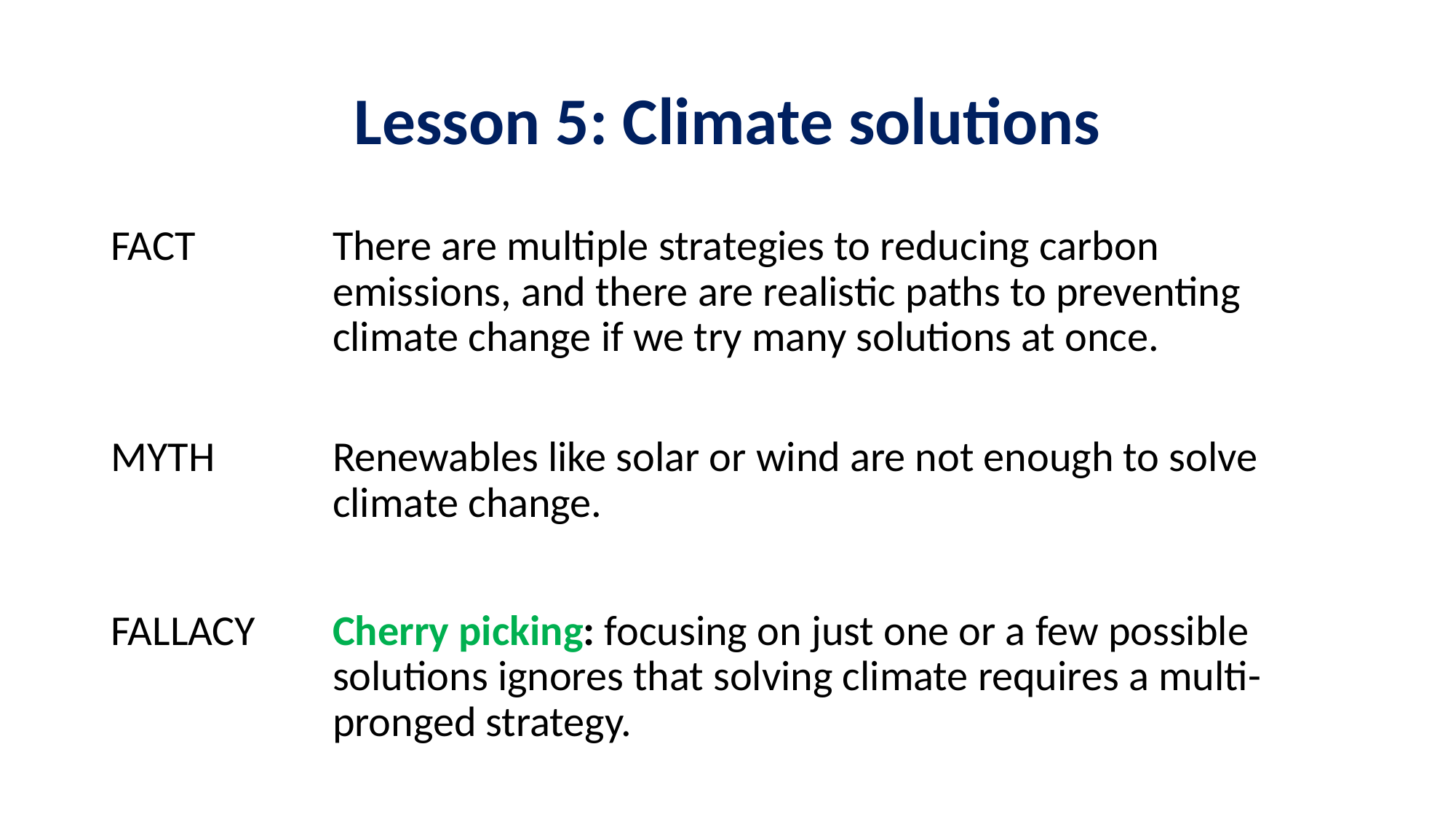

# Lesson 5: Climate solutions
There are multiple strategies to reducing carbon emissions, and there are realistic paths to preventing climate change if we try many solutions at once.
FACT
Renewables like solar or wind are not enough to solve climate change.
MYTH
FALLACY
Cherry picking: focusing on just one or a few possible solutions ignores that solving climate requires a multi-pronged strategy.